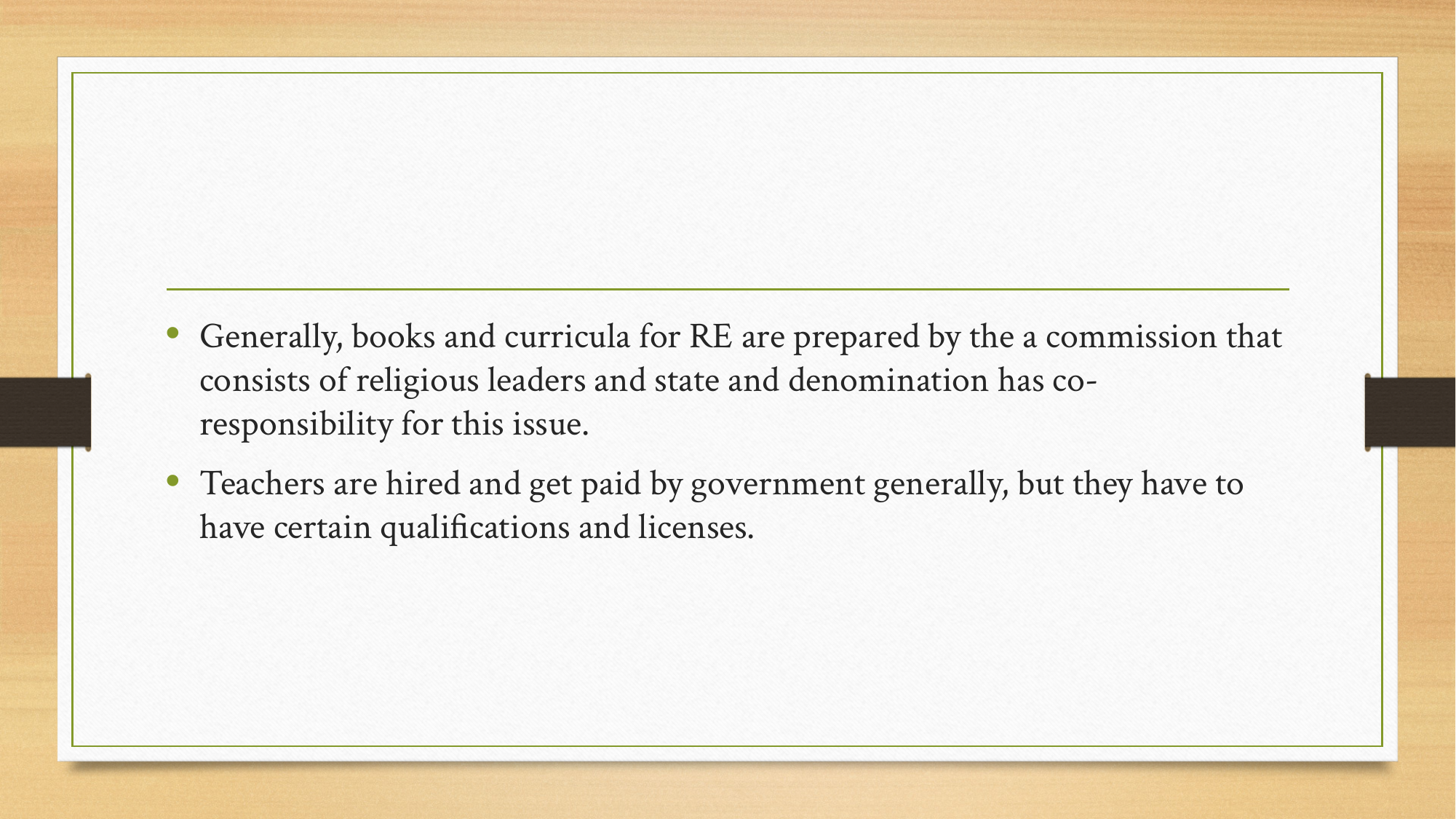

#
Generally, books and curricula for RE are prepared by the a commission that consists of religious leaders and state and denomination has co-responsibility for this issue.
Teachers are hired and get paid by government generally, but they have to have certain qualifications and licenses.